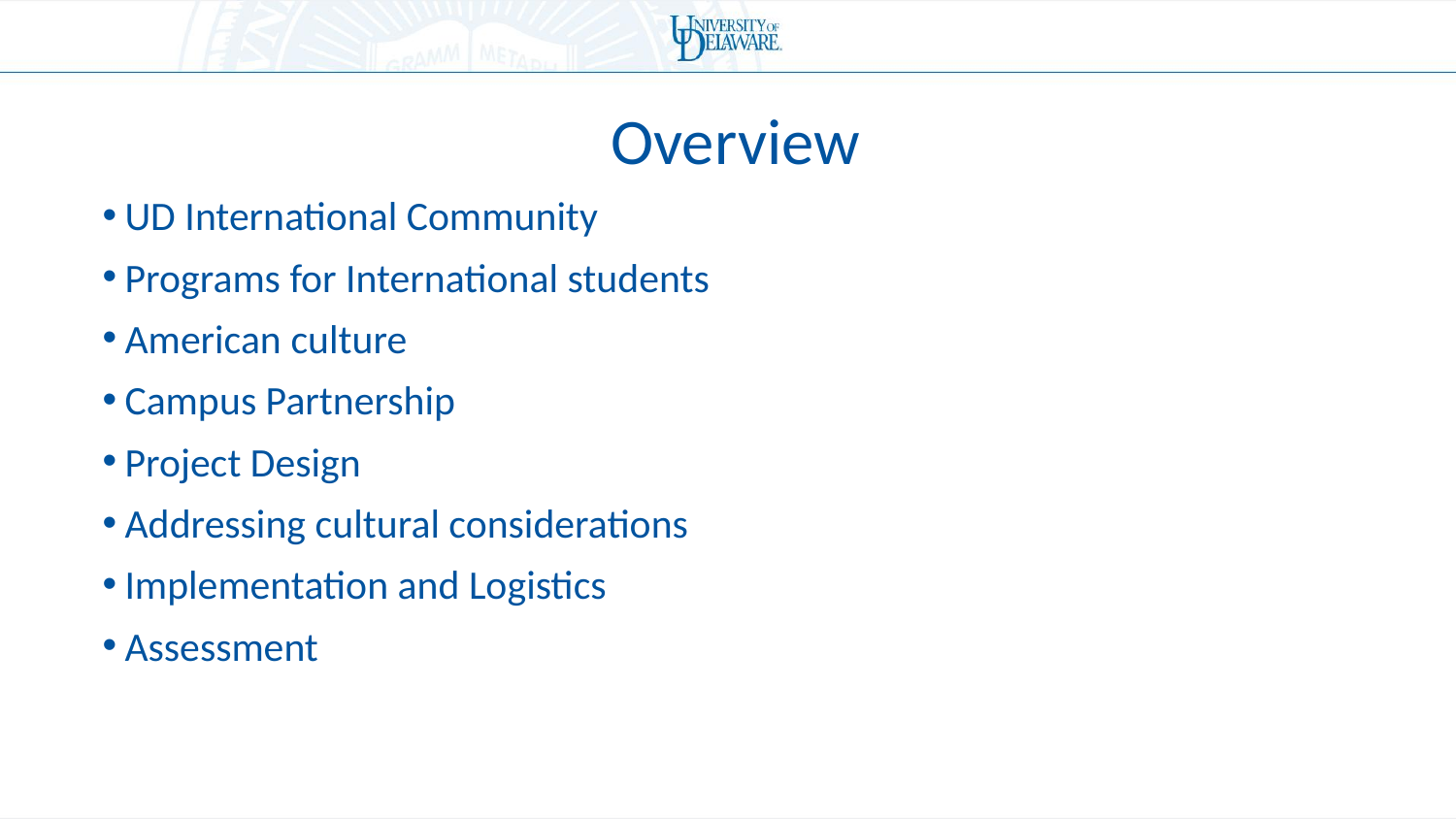

Overview
UD International Community
Programs for International students
American culture
Campus Partnership
Project Design
Addressing cultural considerations
Implementation and Logistics
Assessment